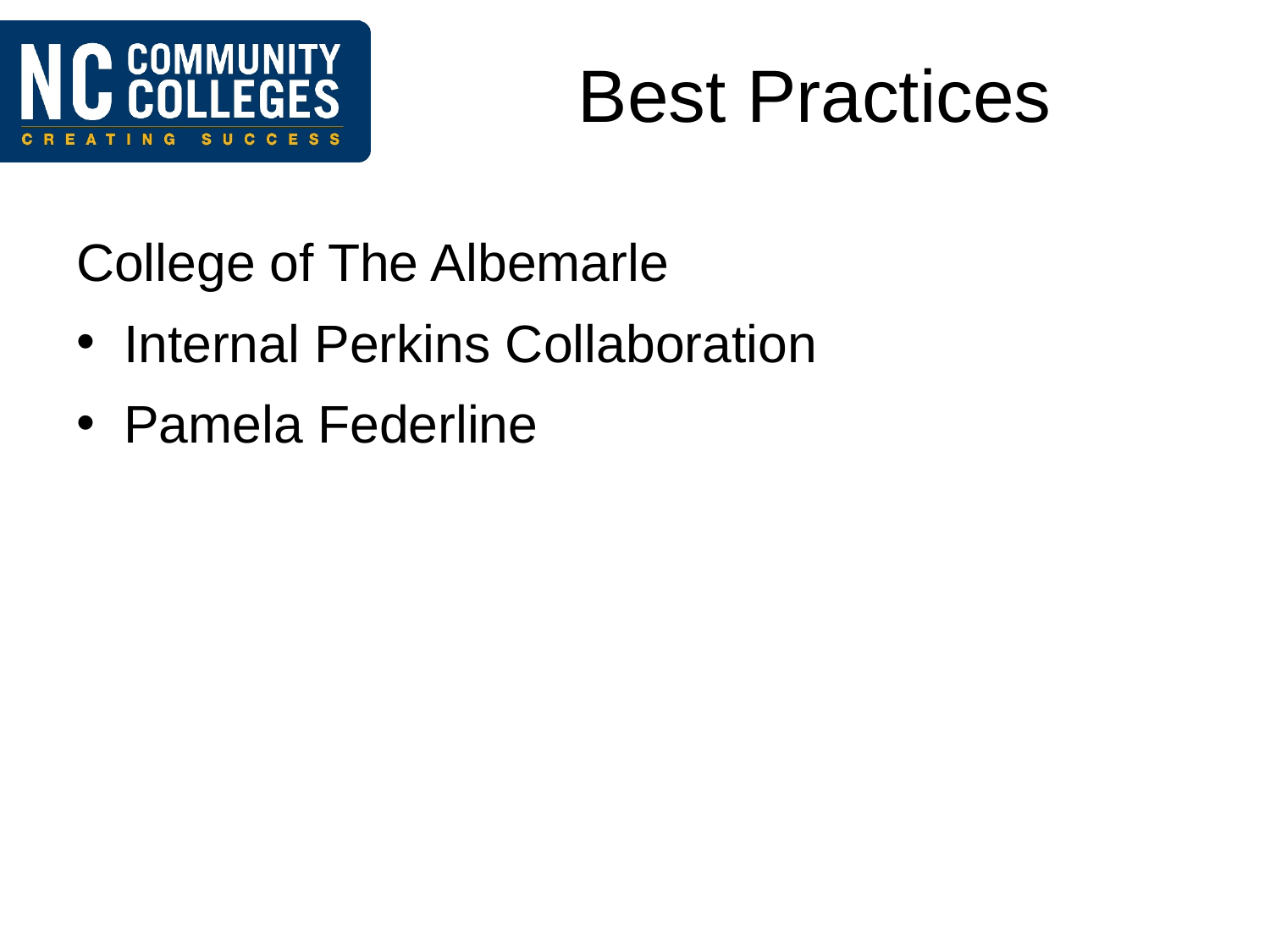

# Best Practices
College of The Albemarle
Internal Perkins Collaboration
Pamela Federline